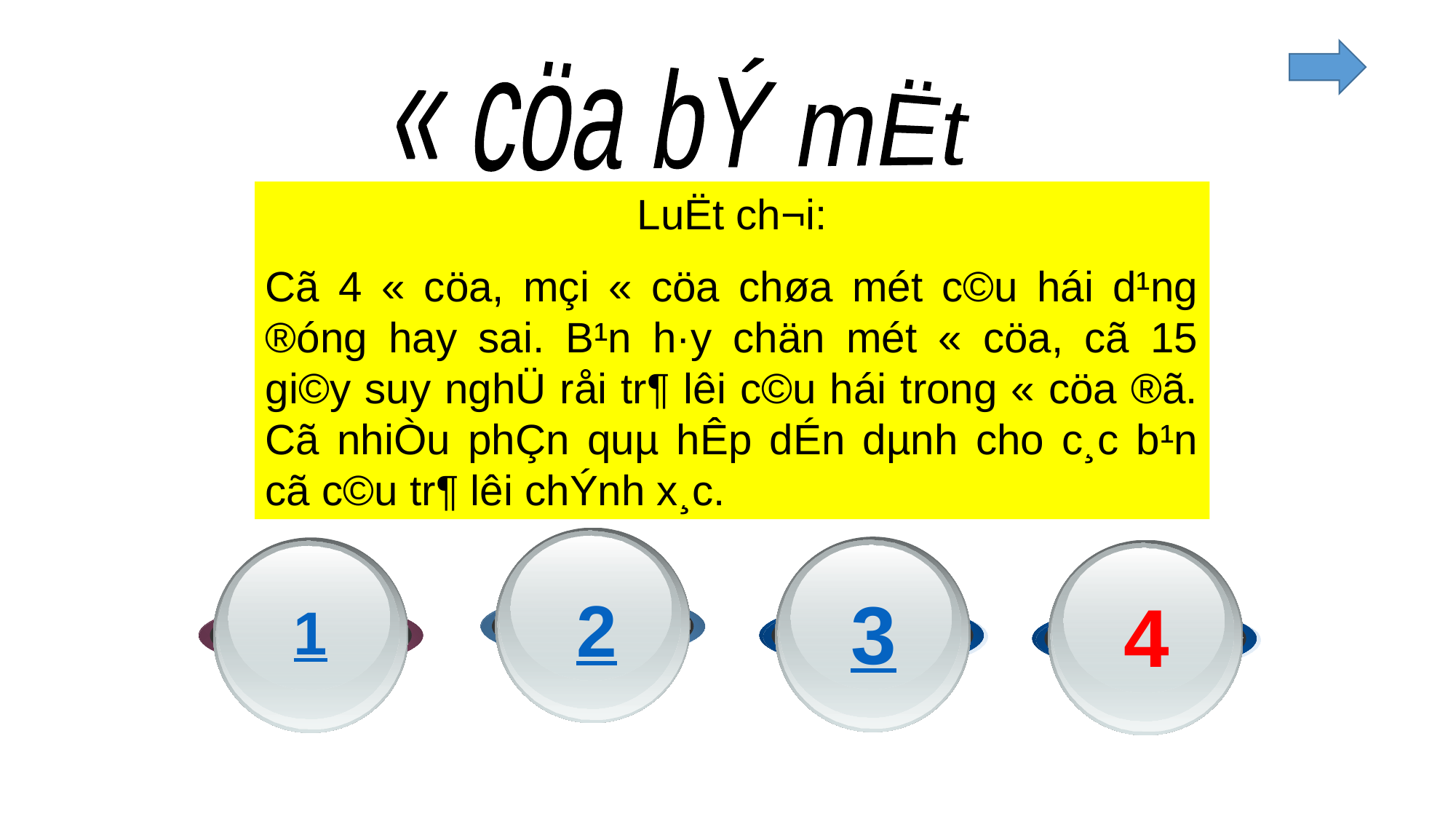

« cöa bÝ mËt

LuËt ch¬i:
Cã 4 « cöa, mçi « cöa chøa mét c©u hái d¹ng ®óng hay sai. B¹n h·y chän mét « cöa, cã 15 gi©y suy nghÜ råi tr¶ lêi c©u hái trong « cöa ®ã. Cã nhiÒu phÇn quµ hÊp dÉn dµnh cho c¸c b¹n cã c©u tr¶ lêi chÝnh x¸c.

2

3

1

4